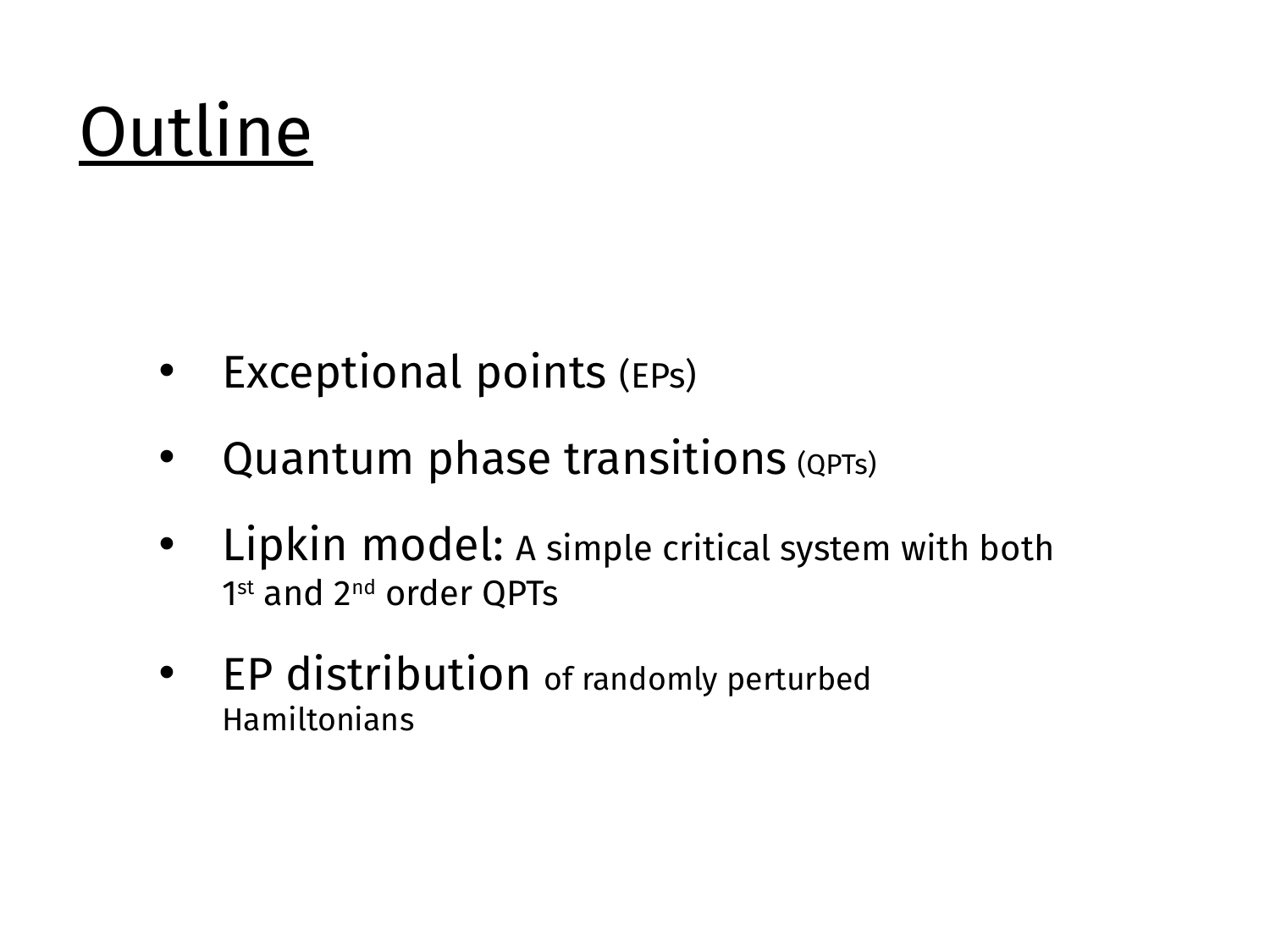

Outline
Exceptional points (EPs)
Quantum phase transitions (QPTs)
Lipkin model: A simple critical system with both 1st and 2nd order QPTs
EP distribution of randomly perturbed Hamiltonians